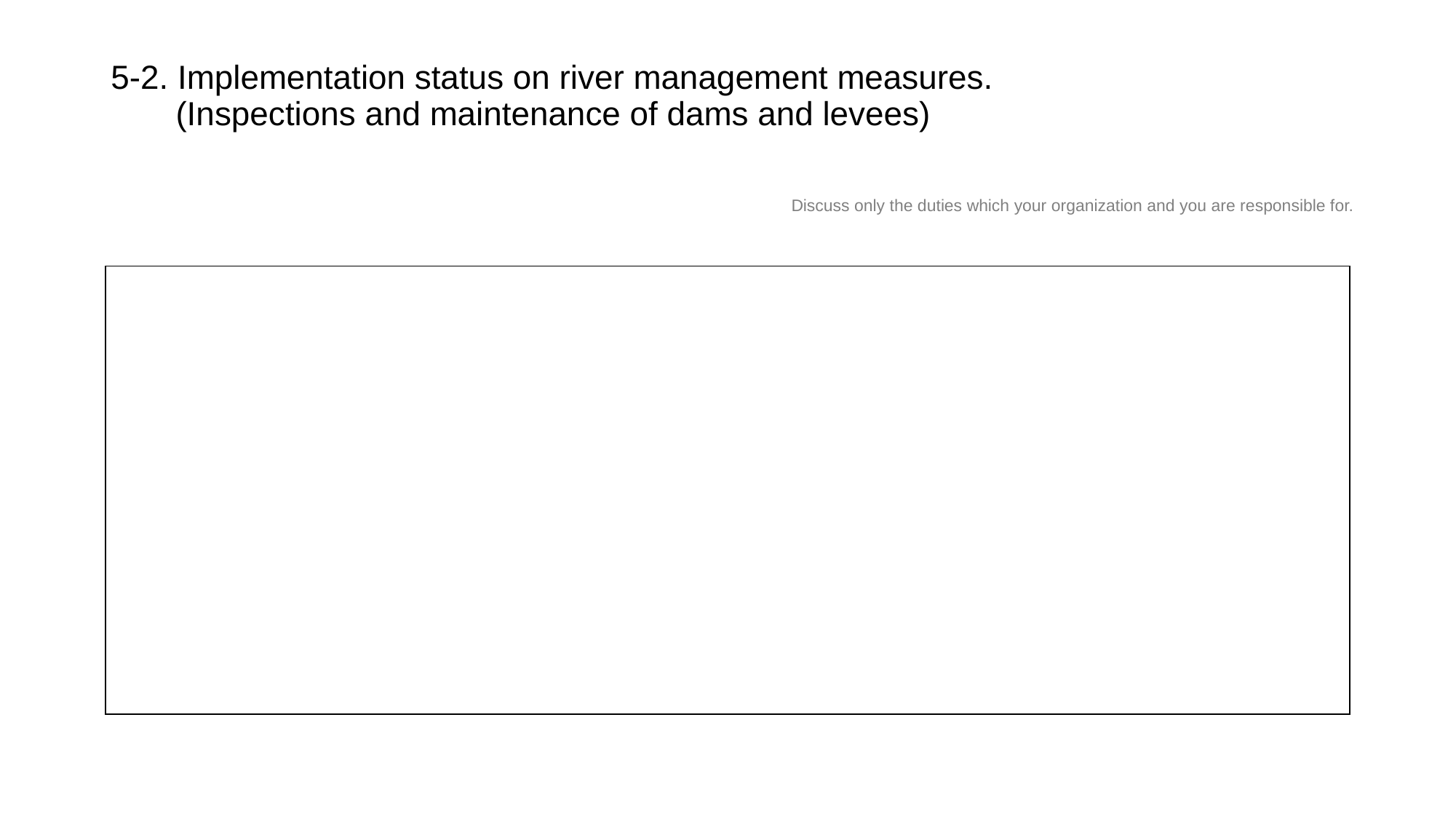

# 5-2. Implementation status on river management measures. (Inspections and maintenance of dams and levees)
Discuss only the duties which your organization and you are responsible for.

|  |
| --- |